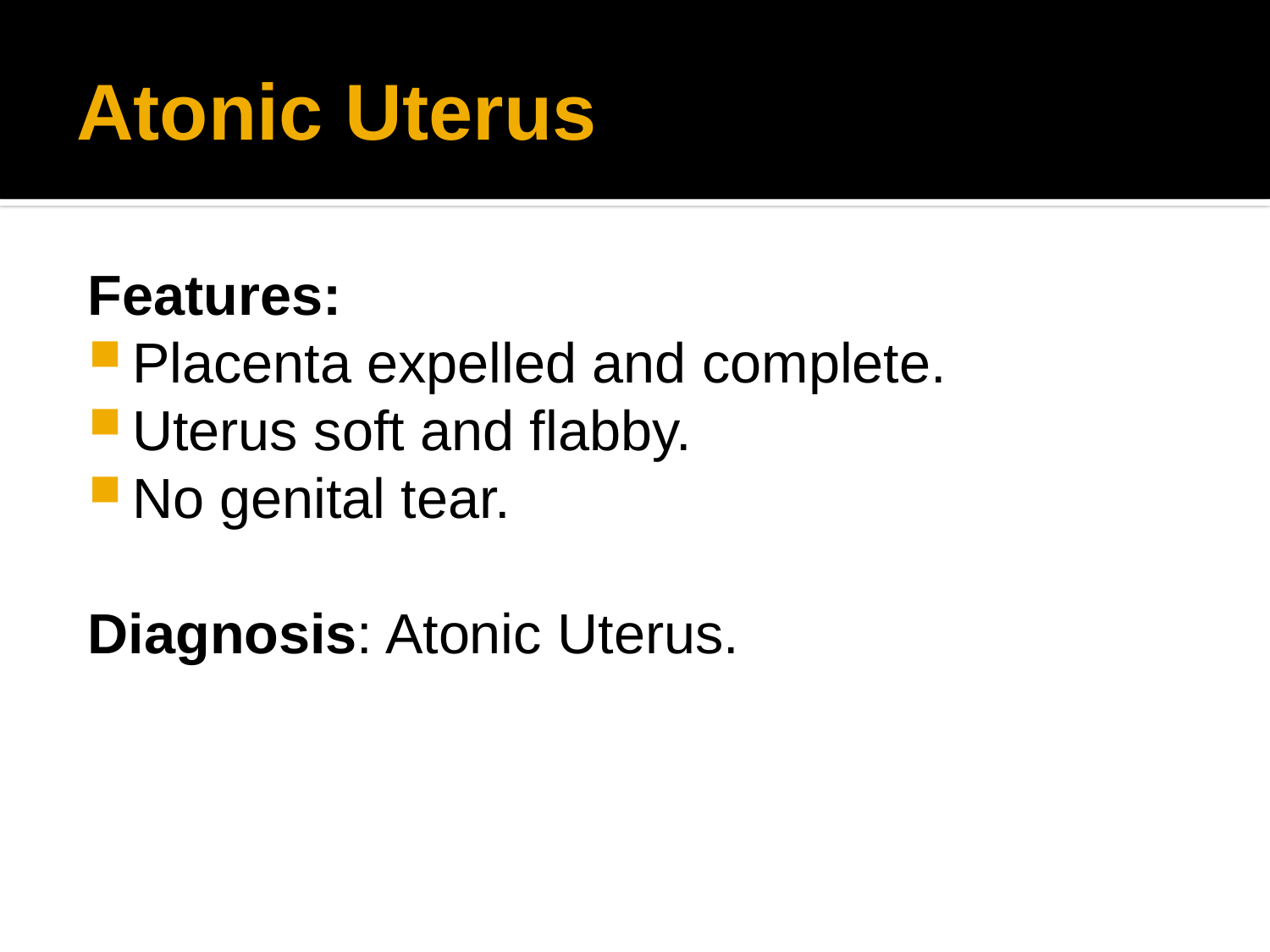

# Atonic Uterus
Features:
Placenta expelled and complete.
Uterus soft and flabby.
No genital tear.

Diagnosis: Atonic Uterus.